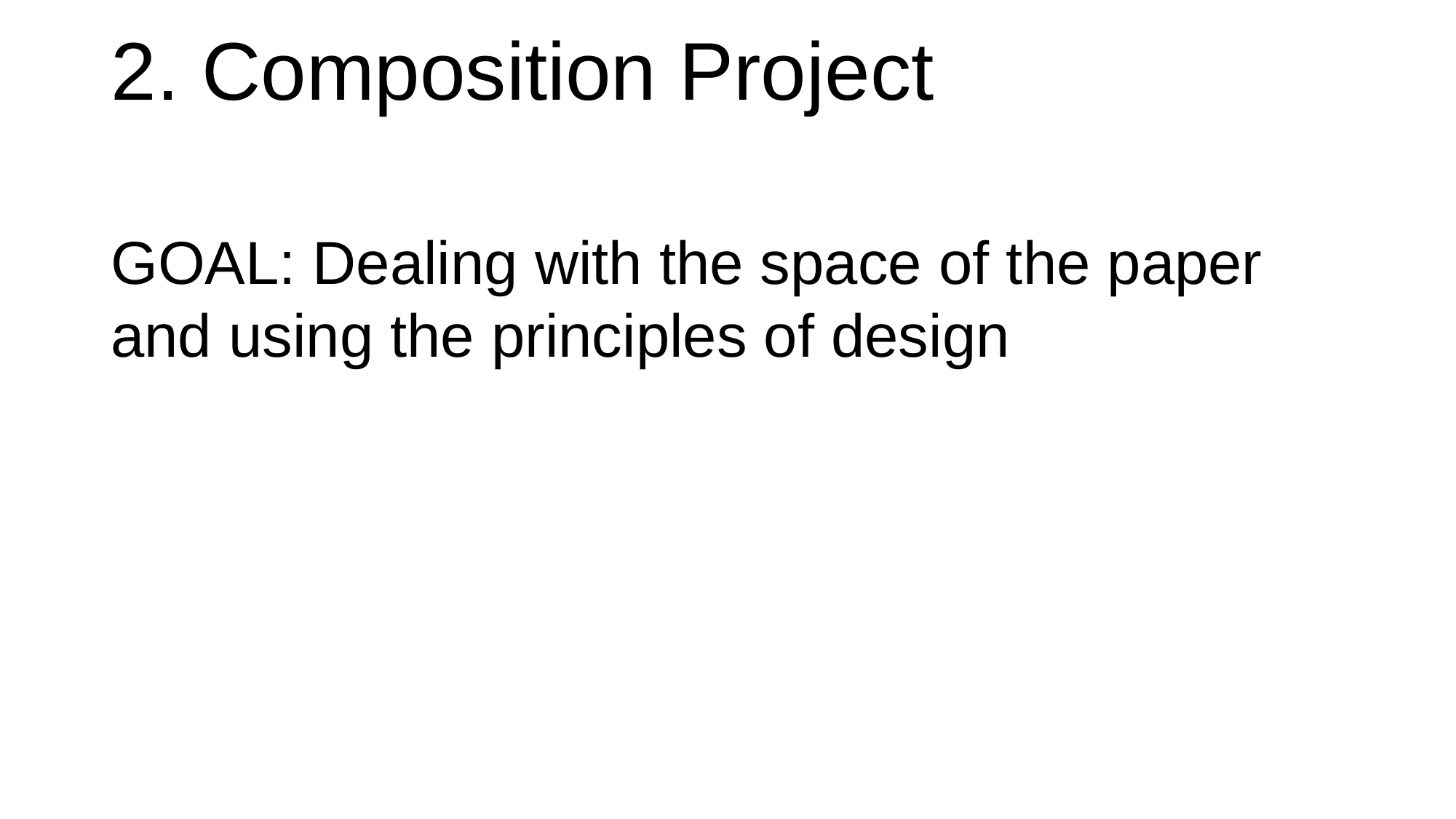

# 2. Composition Project
GOAL: Dealing with the space of the paper and using the principles of design